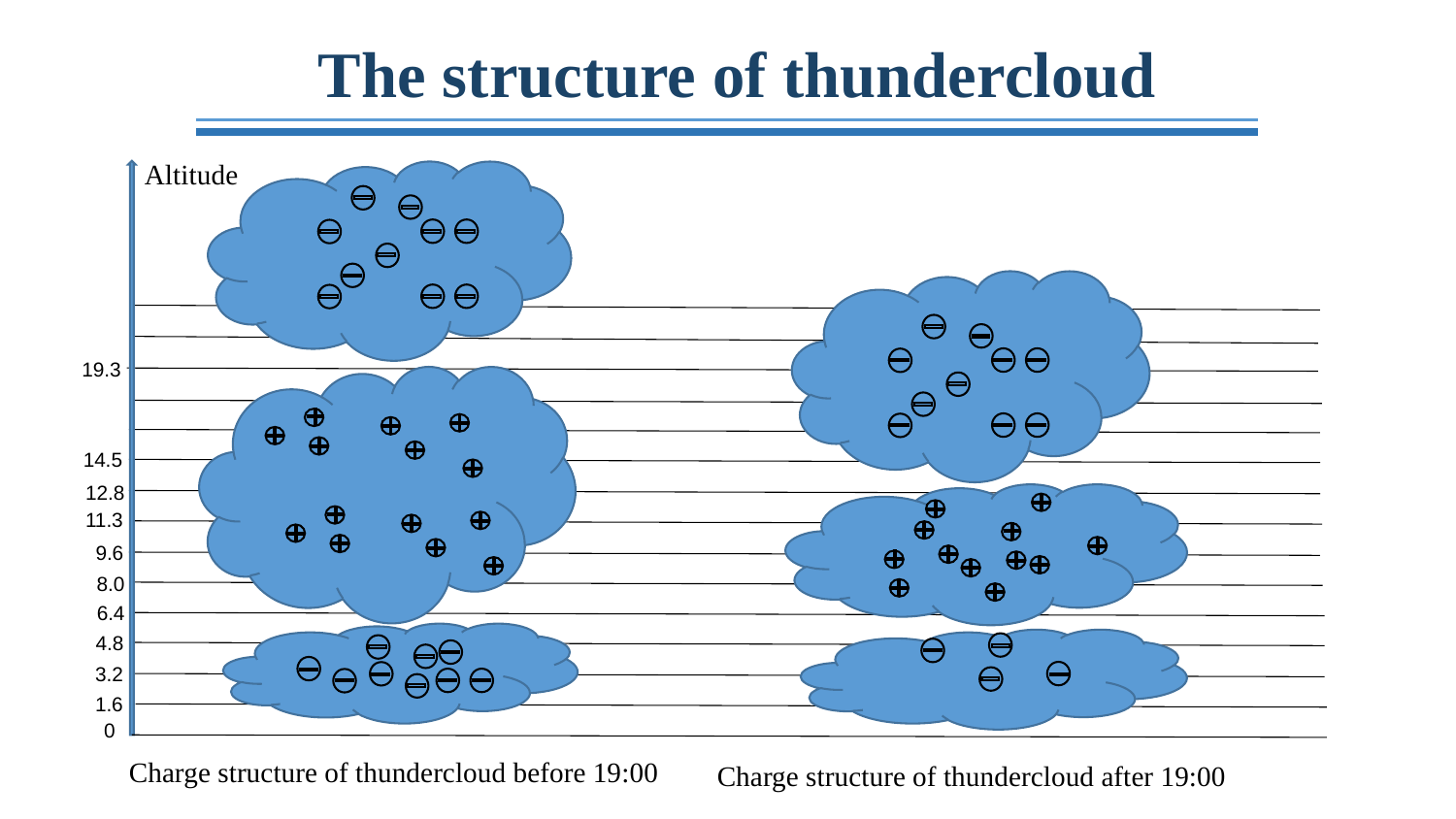

The structure of thundercloud
Altitude

19.3

14.5

12.8

11.3

9.6

8.0

6.4

4.8

3.2

1.6
0
Charge structure of thundercloud before 19:00
Charge structure of thundercloud after 19:00